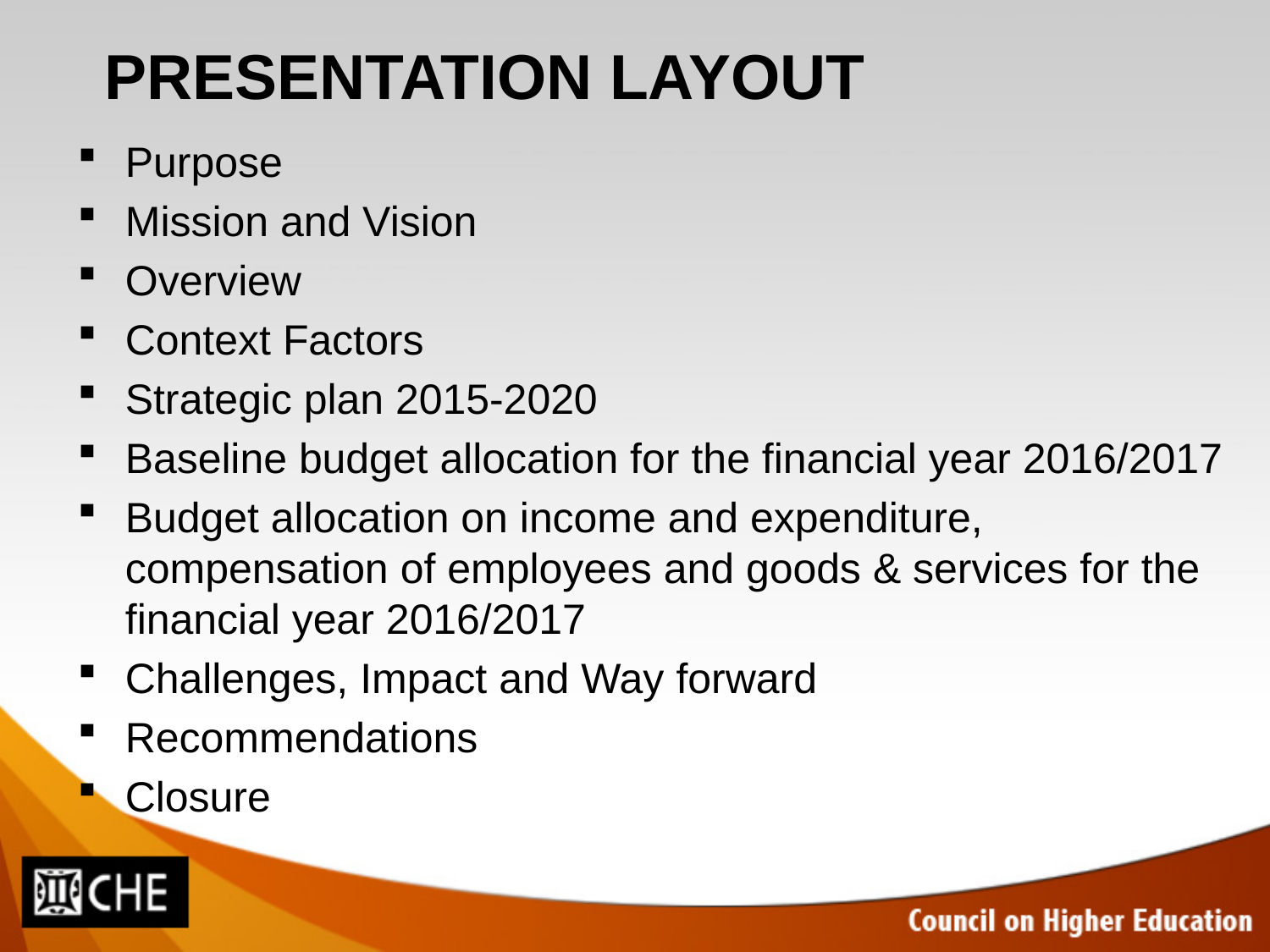

# PRESENTATION LAYOUT
Purpose
Mission and Vision
Overview
Context Factors
Strategic plan 2015-2020
Baseline budget allocation for the financial year 2016/2017
Budget allocation on income and expenditure, compensation of employees and goods & services for the financial year 2016/2017
Challenges, Impact and Way forward
Recommendations
Closure